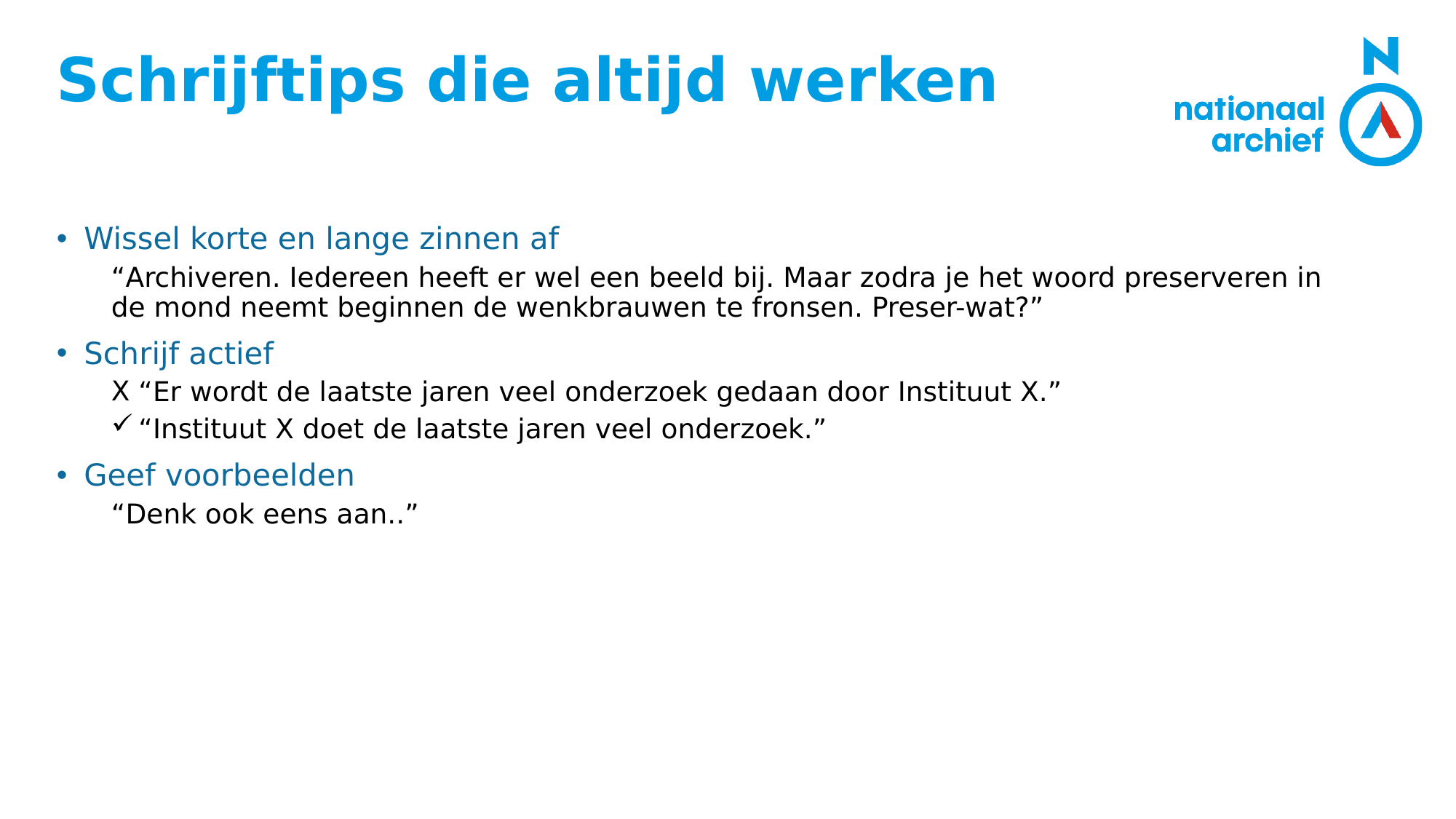

# Schrijftips die altijd werken
Wissel korte en lange zinnen af
“Archiveren. Iedereen heeft er wel een beeld bij. Maar zodra je het woord preserveren in de mond neemt beginnen de wenkbrauwen te fronsen. Preser-wat?”
Schrijf actief
“Er wordt de laatste jaren veel onderzoek gedaan door Instituut X.”
“Instituut X doet de laatste jaren veel onderzoek.”
Geef voorbeelden
“Denk ook eens aan..”